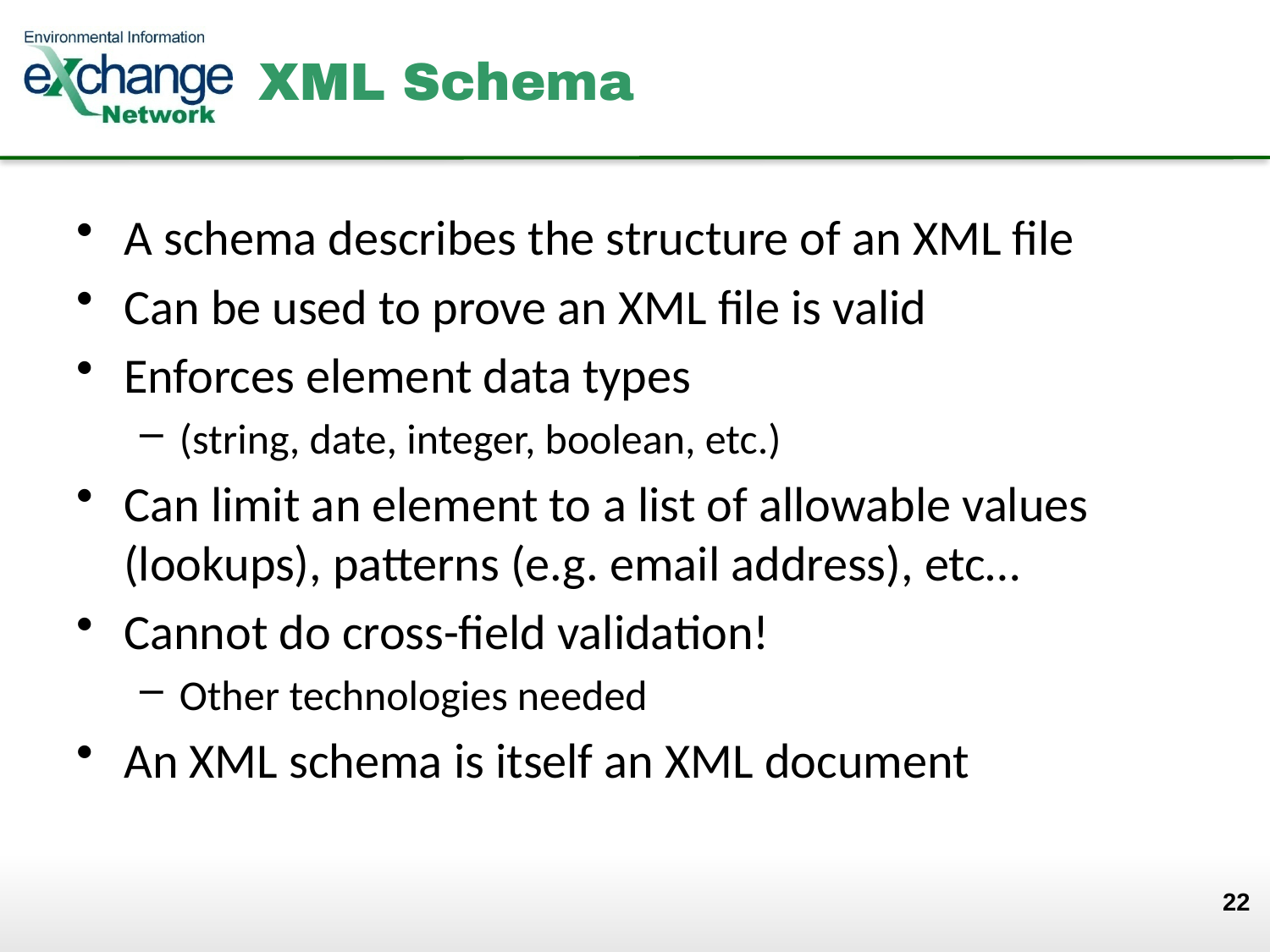

A schema describes the structure of an XML file
Can be used to prove an XML file is valid
Enforces element data types
(string, date, integer, boolean, etc.)
Can limit an element to a list of allowable values (lookups), patterns (e.g. email address), etc…
Cannot do cross-field validation!
Other technologies needed
An XML schema is itself an XML document
# XML Schema
22